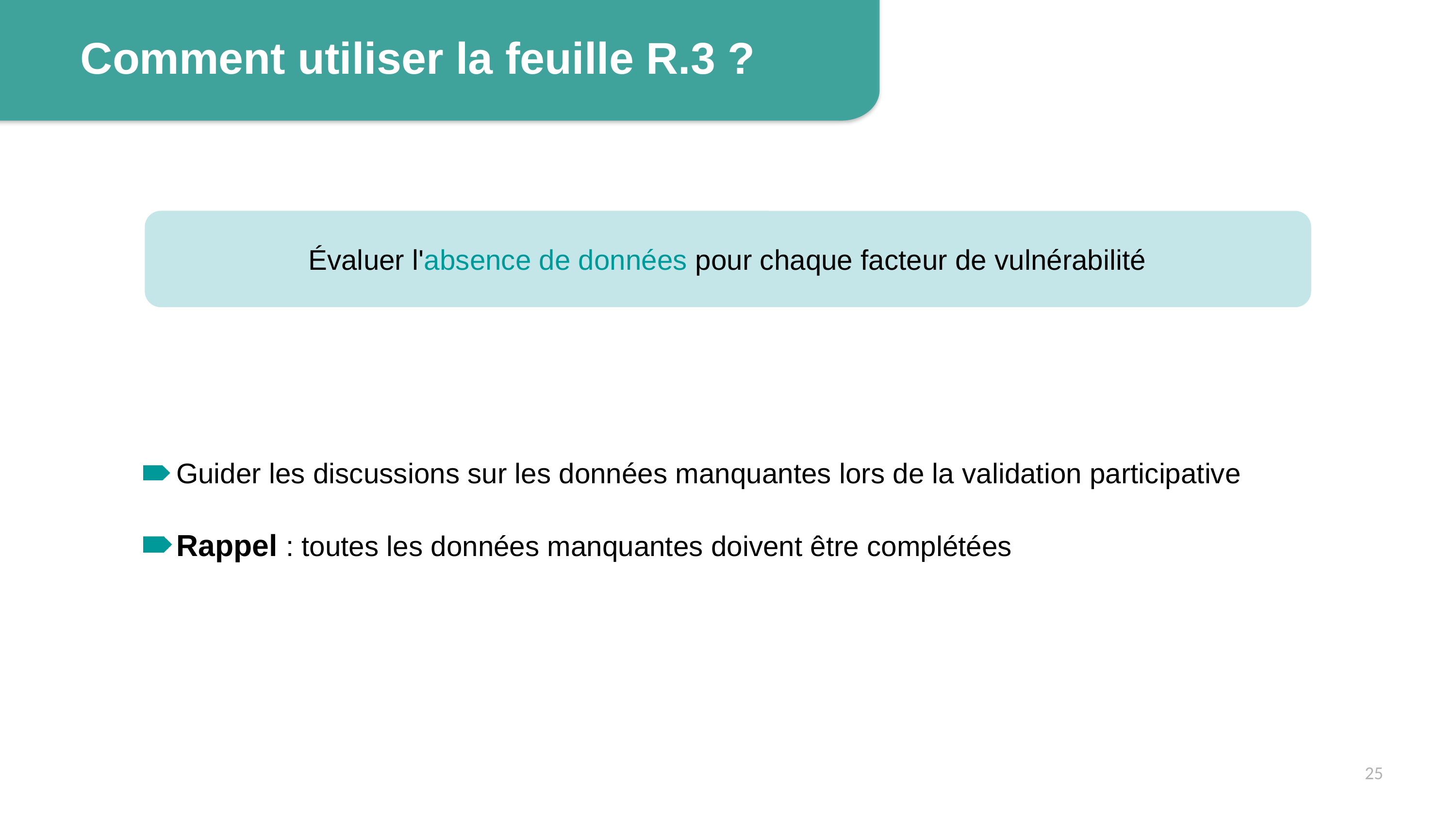

Comment utiliser la feuille R.3 ?

Évaluer l'absence de données pour chaque facteur de vulnérabilité
Guider les discussions sur les données manquantes lors de la validation participative
Rappel : toutes les données manquantes doivent être complétées
25